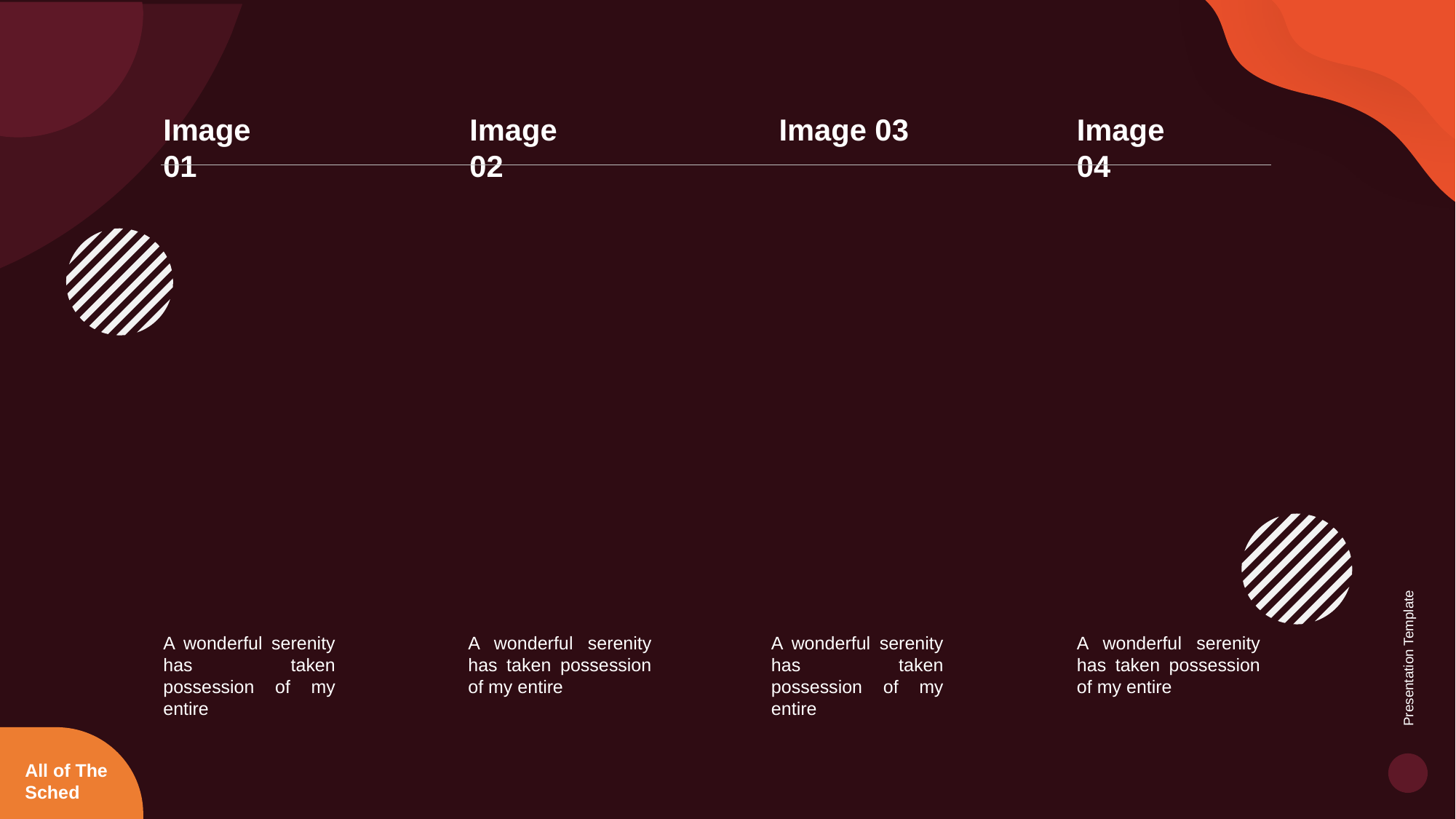

Image 01
Image 02
Image 03
Image 04

A wonderful serenity has taken possession of my entire
A wonderful serenity has taken possession of my entire
A wonderful serenity has taken possession of my entire
A wonderful serenity has taken possession of my entire
Presentation Template

All of The Sched